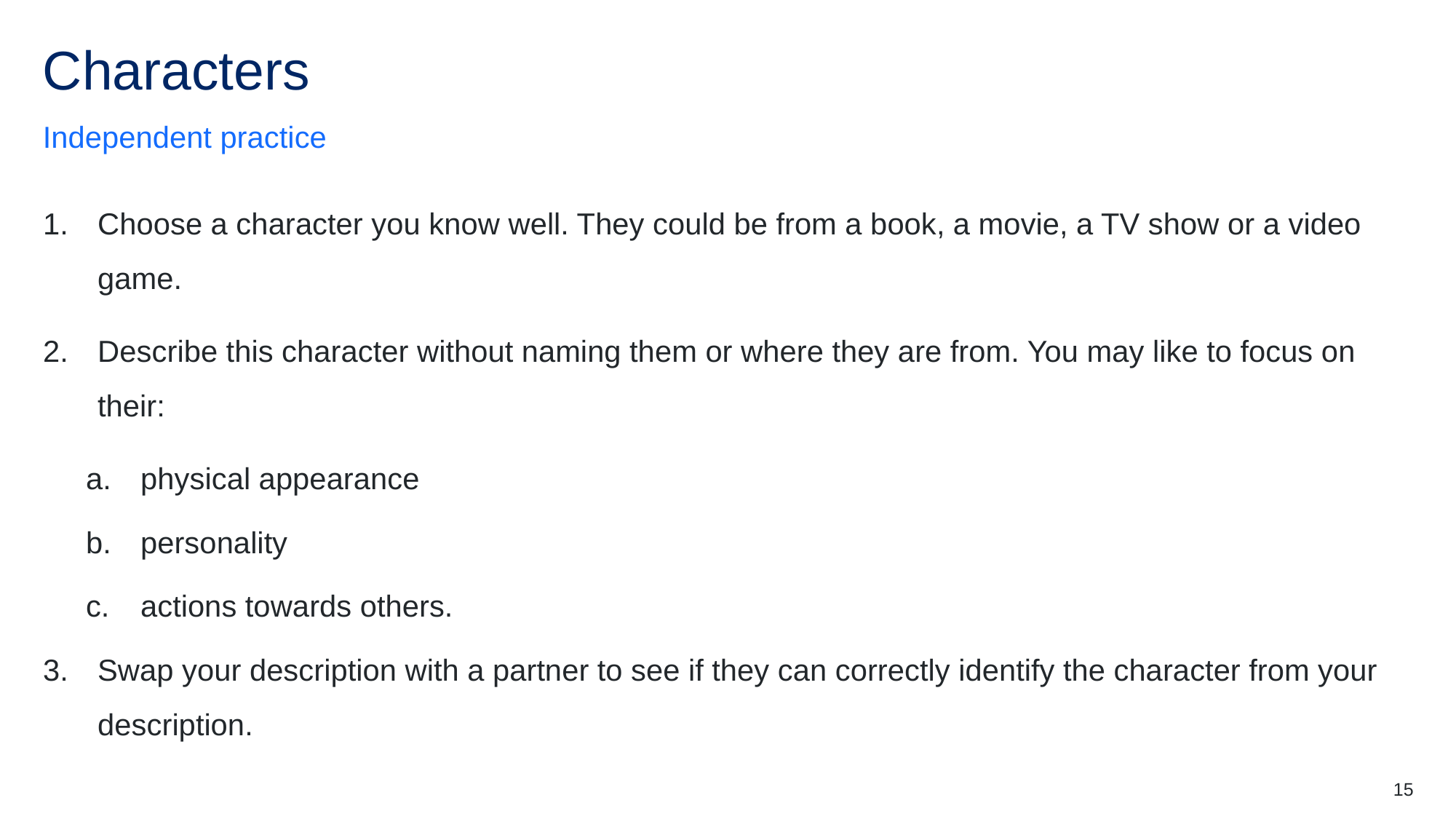

# Characters
Independent practice
Choose a character you know well. They could be from a book, a movie, a TV show or a video game.
Describe this character without naming them or where they are from. You may like to focus on their:
physical appearance
personality
actions towards others.
Swap your description with a partner to see if they can correctly identify the character from your description.
15